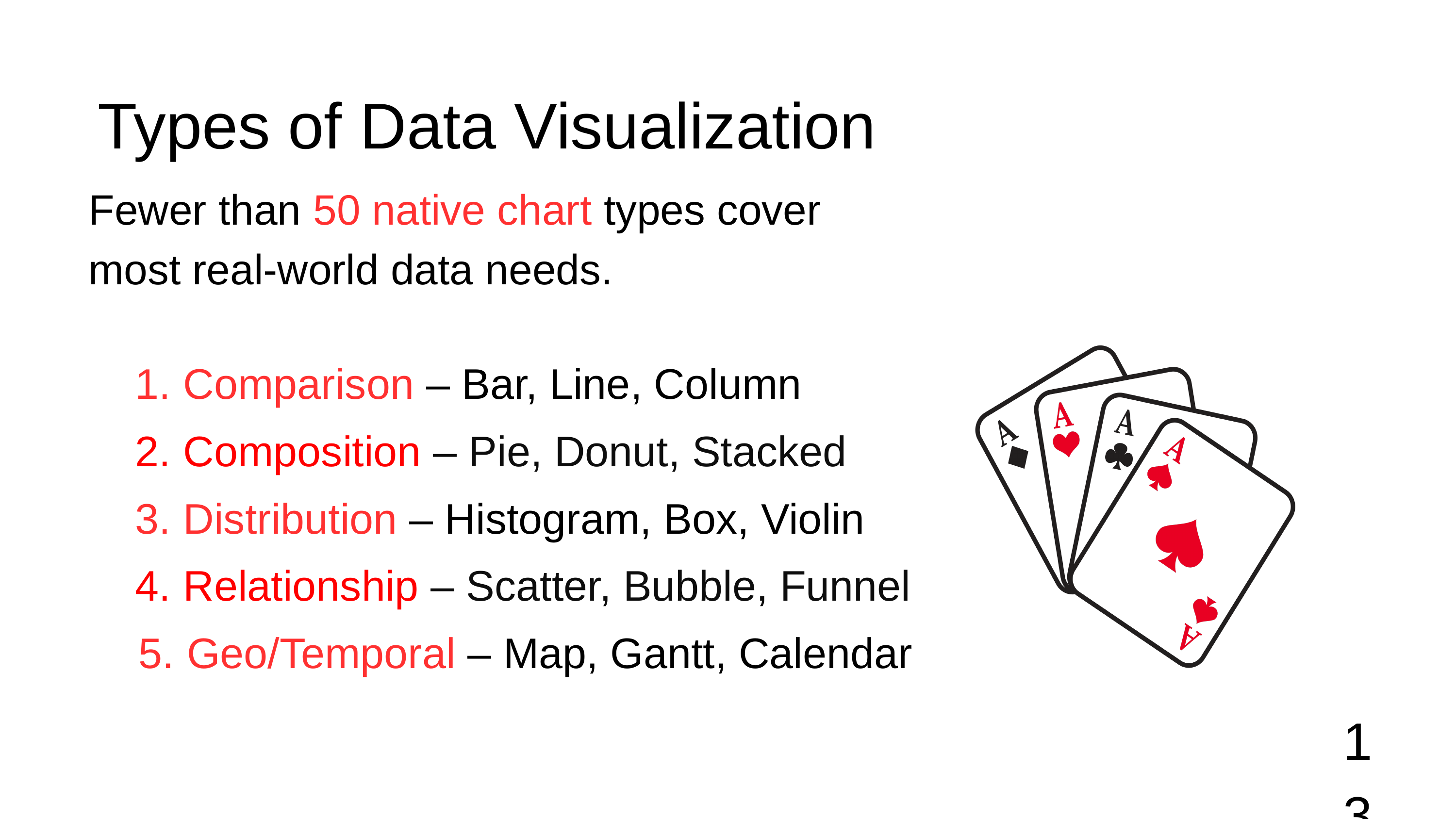

Types of Data Visualization
Fewer than 50 native chart types cover most real-world data needs.
 Comparison – Bar, Line, Column
 Composition – Pie, Donut, Stacked
 Distribution – Histogram, Box, Violin
 Relationship – Scatter, Bubble, Funnel
 Geo/Temporal – Map, Gantt, Calendar

13